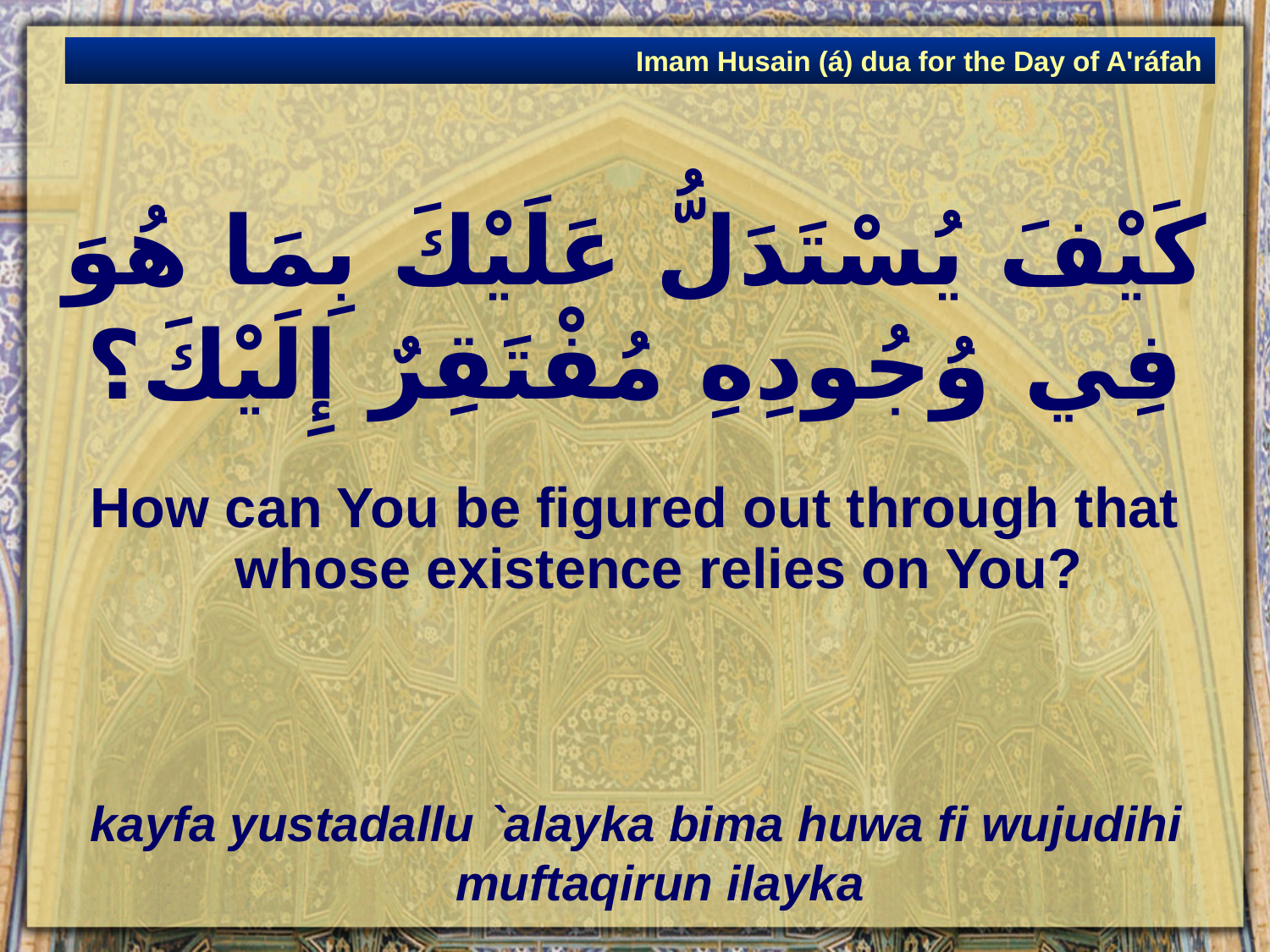

Imam Husain (á) dua for the Day of A'ráfah
# كَيْفَ يُسْتَدَلُّ عَلَيْكَ بِمَا هُوَ فِي وُجُودِهِ مُفْتَقِرٌ إِلَيْكَ؟
How can You be figured out through that whose existence relies on You?
kayfa yustadallu `alayka bima huwa fi wujudihi muftaqirun ilayka